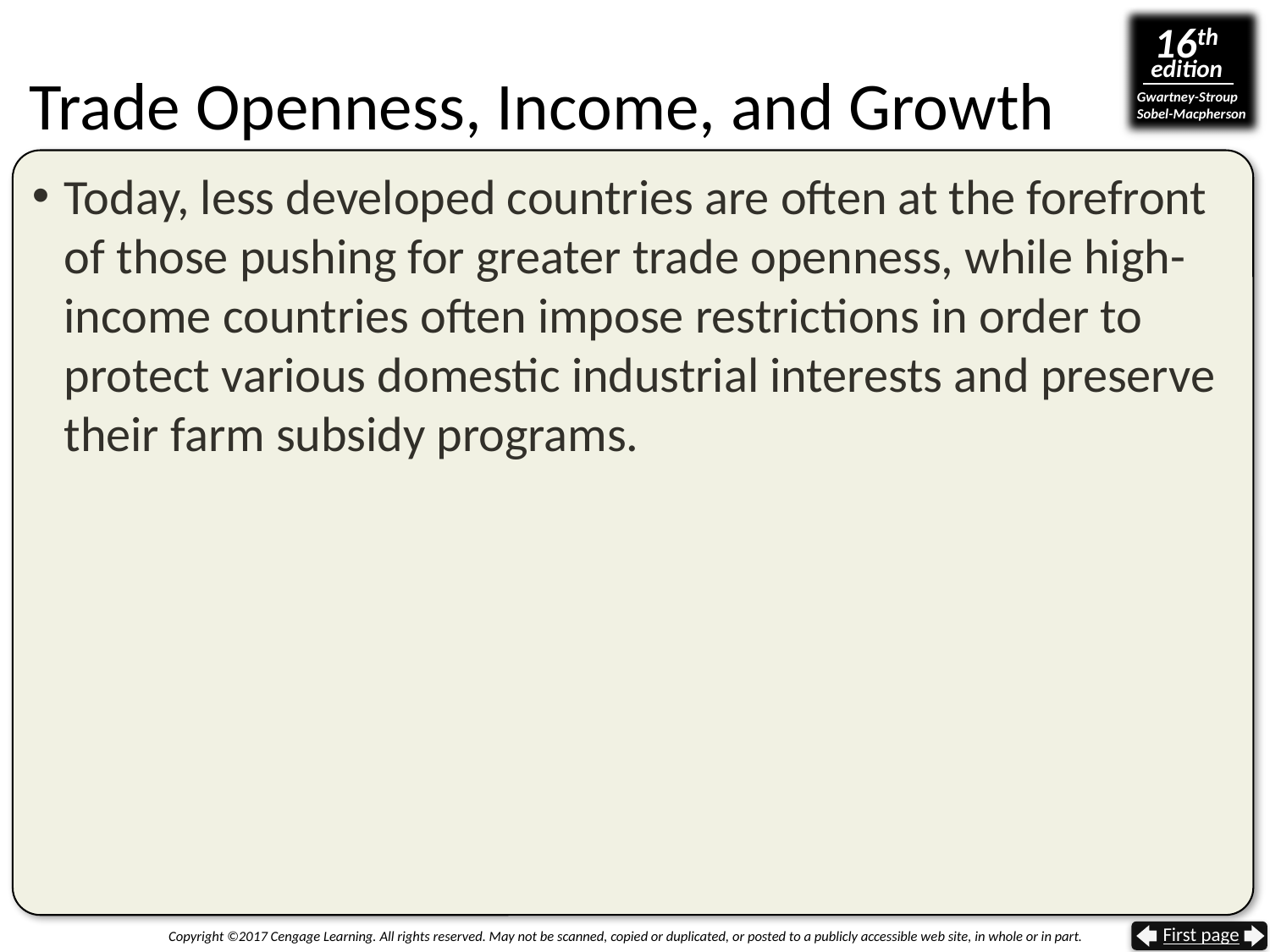

Trade Openness, Income, and Growth
Today, less developed countries are often at the forefront of those pushing for greater trade openness, while high-income countries often impose restrictions in order to protect various domestic industrial interests and preserve their farm subsidy programs.